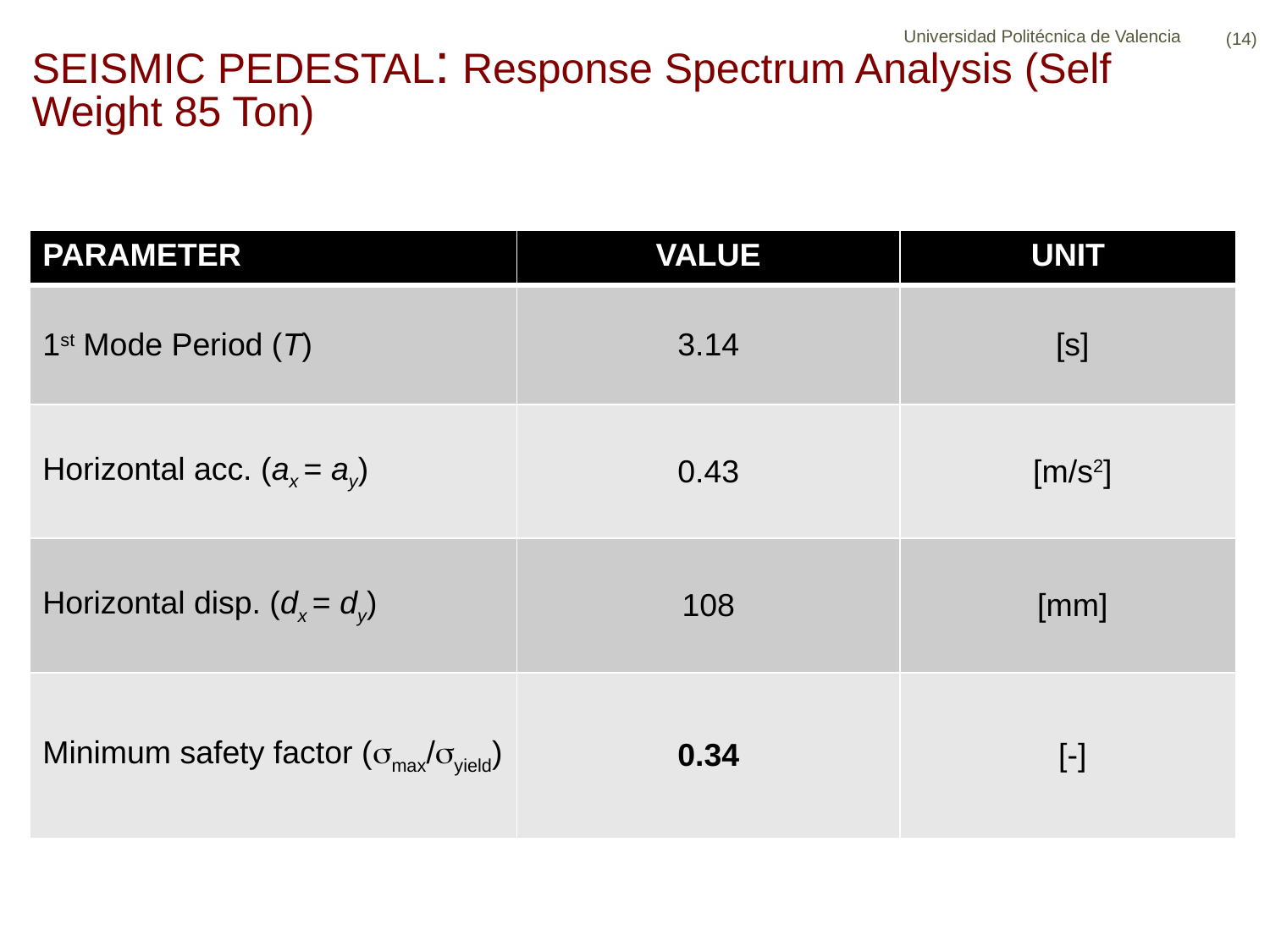

DRAFT NEXT-100
Universidad Politécnica de Valencia

(14)
Seismic Pedestal: Response Spectrum Analysis (Self Weight 85 Ton)
| PARAMETER | VALUE | UNIT |
| --- | --- | --- |
| 1st Mode Period (T) | 3.14 | [s] |
| Horizontal acc. (ax = ay) | 0.43 | [m/s2] |
| Horizontal disp. (dx = dy) | 108 | [mm] |
| Minimum safety factor (σmax/σyield) | 0.34 | [-] |